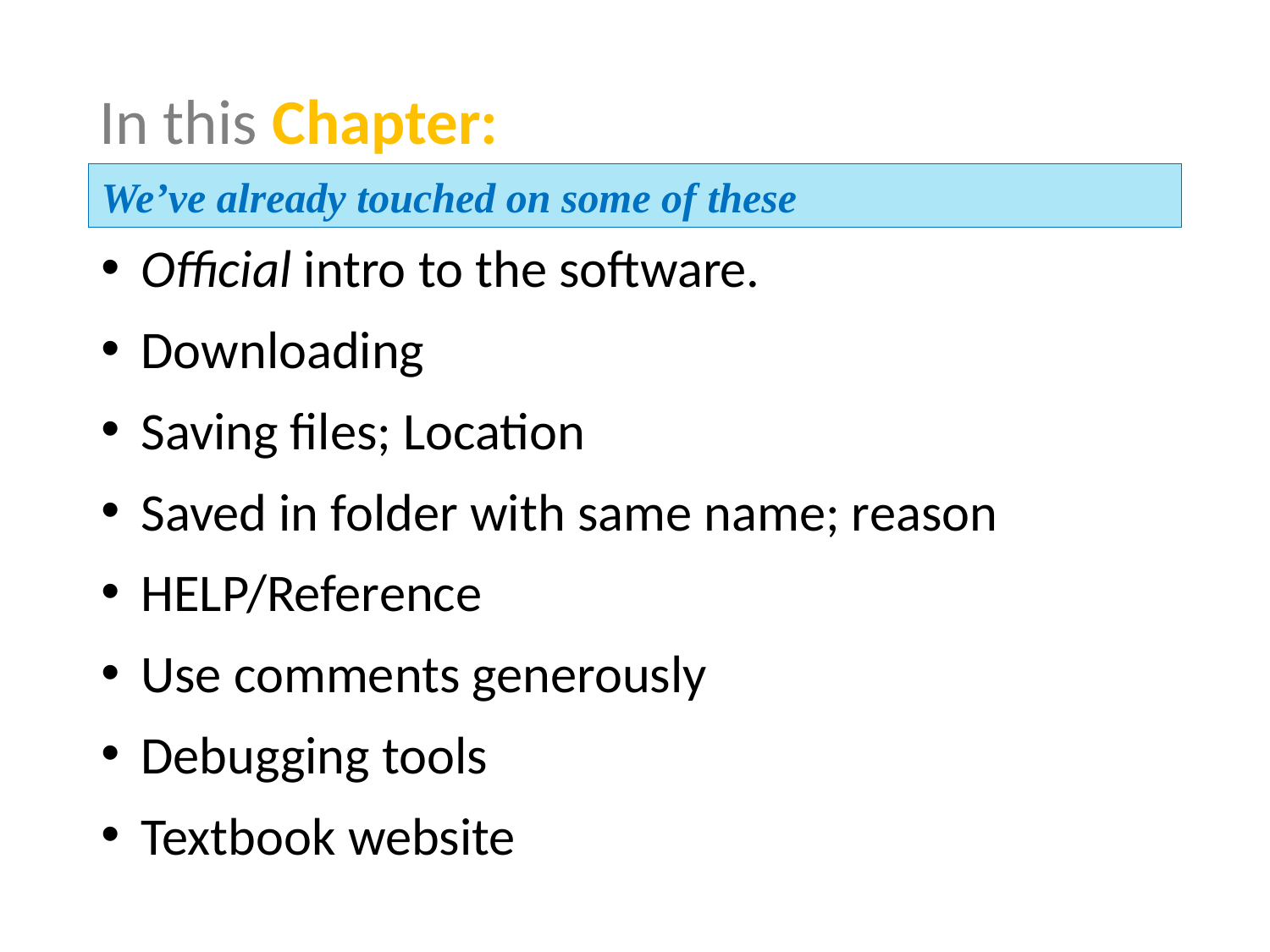

In this Chapter:
We’ve already touched on some of these
Official intro to the software.
Downloading
Saving files; Location
Saved in folder with same name; reason
HELP/Reference
Use comments generously
Debugging tools
Textbook website